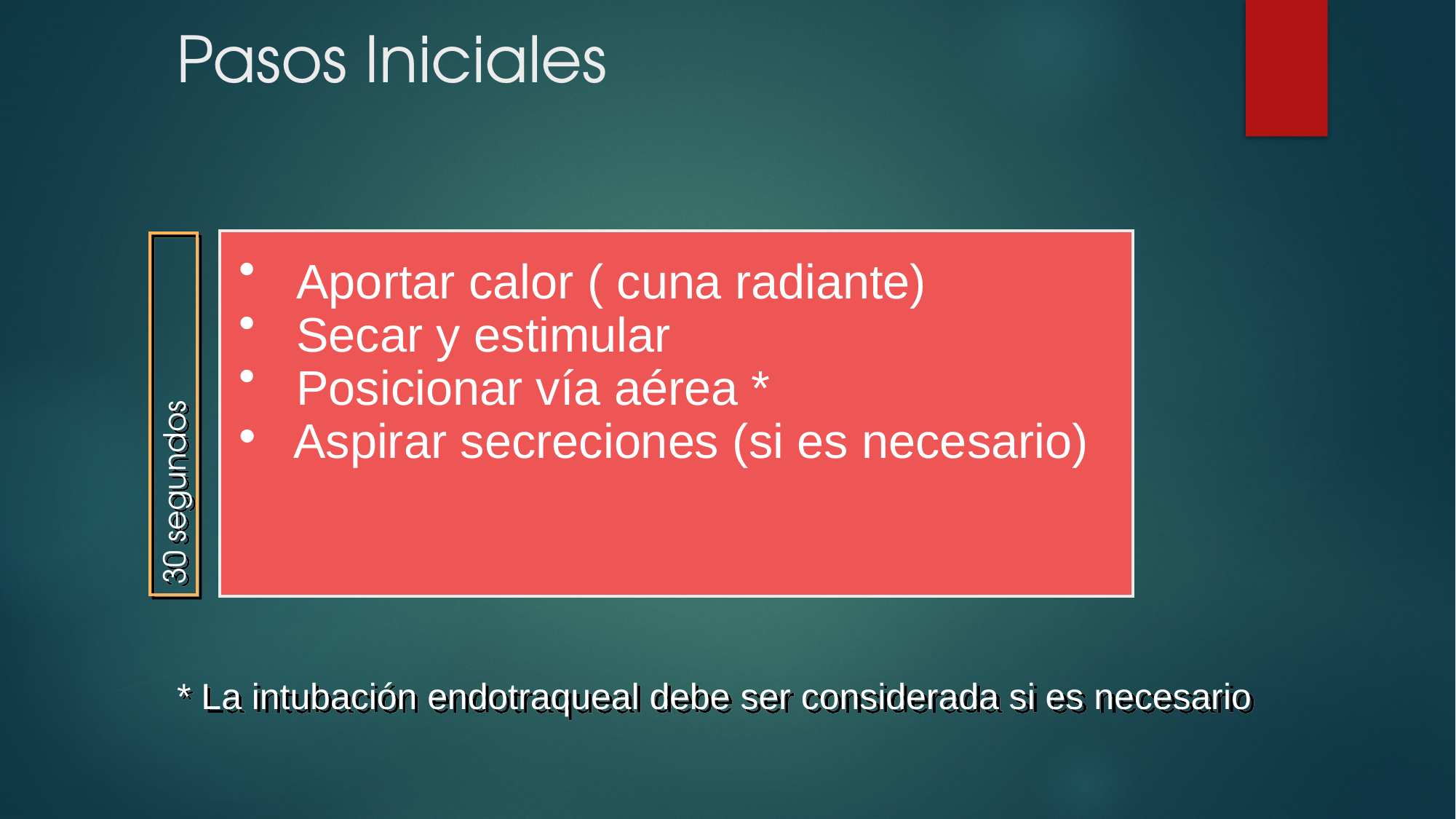

# Pasos Iniciales
   Aportar calor ( cuna radiante)
   Secar y estimular
   Posicionar vía aérea *
Aspirar secreciones (si es necesario)

30 segundos
* La intubación endotraqueal debe ser considerada si es necesario